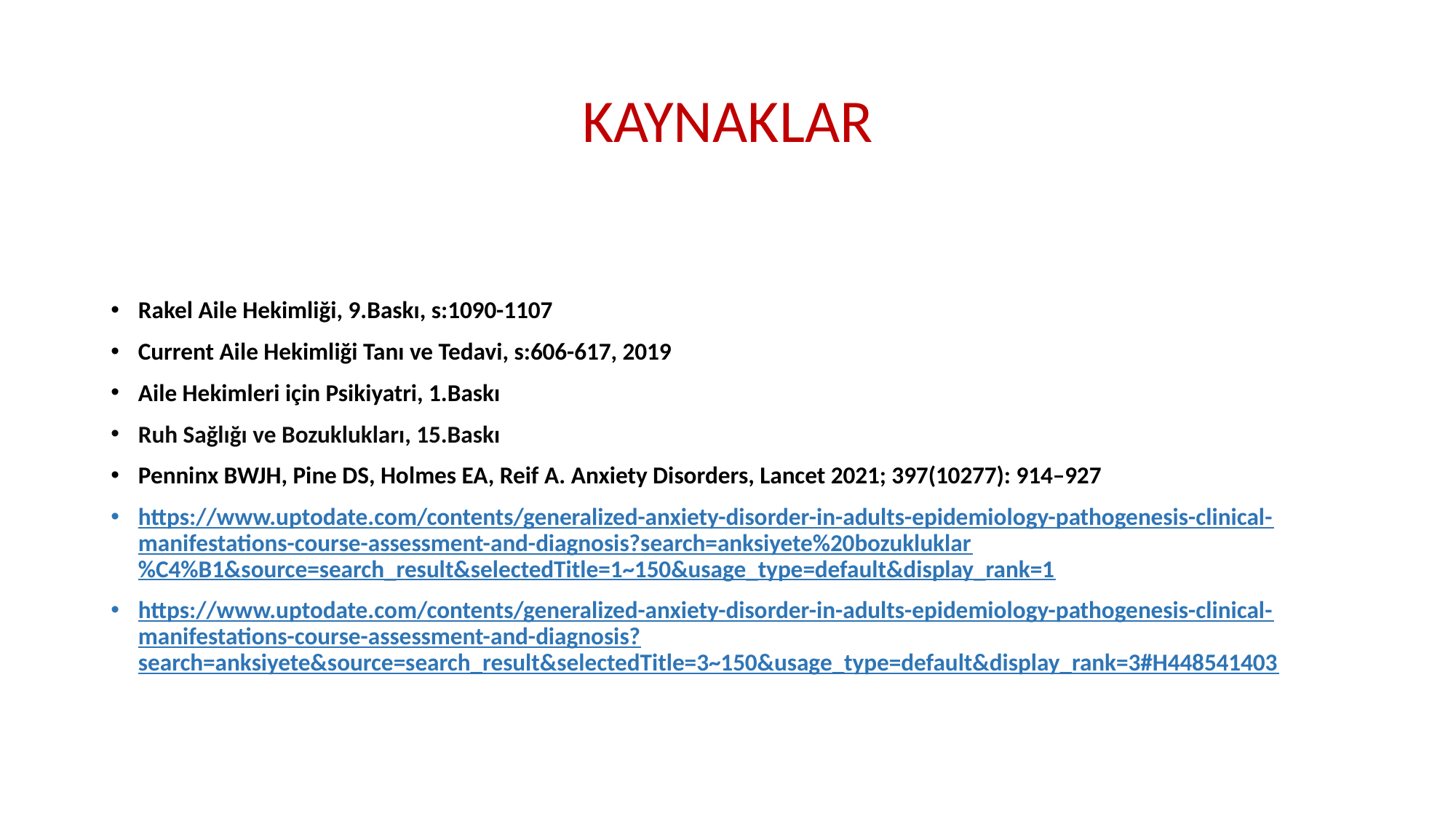

# KAYNAKLAR

Rakel Aile Hekimliği, 9.Baskı, s:1090-1107
Current Aile Hekimliği Tanı ve Tedavi, s:606-617, 2019
Aile Hekimleri için Psikiyatri, 1.Baskı
Ruh Sağlığı ve Bozuklukları, 15.Baskı
Penninx BWJH, Pine DS, Holmes EA, Reif A. Anxiety Disorders, Lancet 2021; 397(10277): 914–927
https://www.uptodate.com/contents/generalized-anxiety-disorder-in-adults-epidemiology-pathogenesis-clinical-manifestations-course-assessment-and-diagnosis?search=anksiyete%20bozukluklar%C4%B1&source=search_result&selectedTitle=1~150&usage_type=default&display_rank=1
https://www.uptodate.com/contents/generalized-anxiety-disorder-in-adults-epidemiology-pathogenesis-clinical-manifestations-course-assessment-and-diagnosis?search=anksiyete&source=search_result&selectedTitle=3~150&usage_type=default&display_rank=3#H448541403